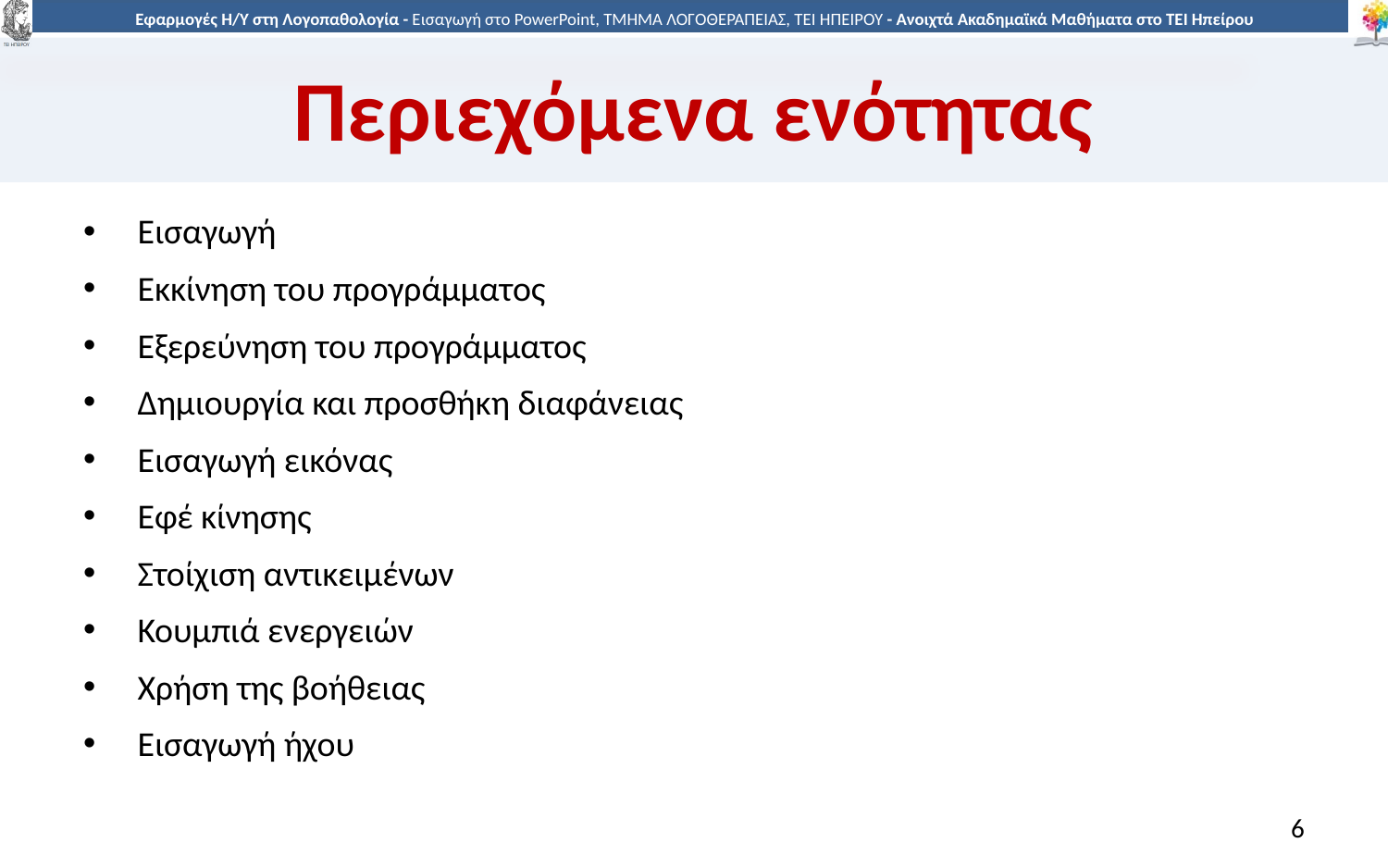

# Περιεχόμενα ενότητας
Εισαγωγή
Εκκίνηση του προγράμματος
Εξερεύνηση του προγράμματος
Δημιουργία και προσθήκη διαφάνειας
Εισαγωγή εικόνας
Εφέ κίνησης
Στοίχιση αντικειμένων
Κουμπιά ενεργειών
Χρήση της βοήθειας
Εισαγωγή ήχου

6